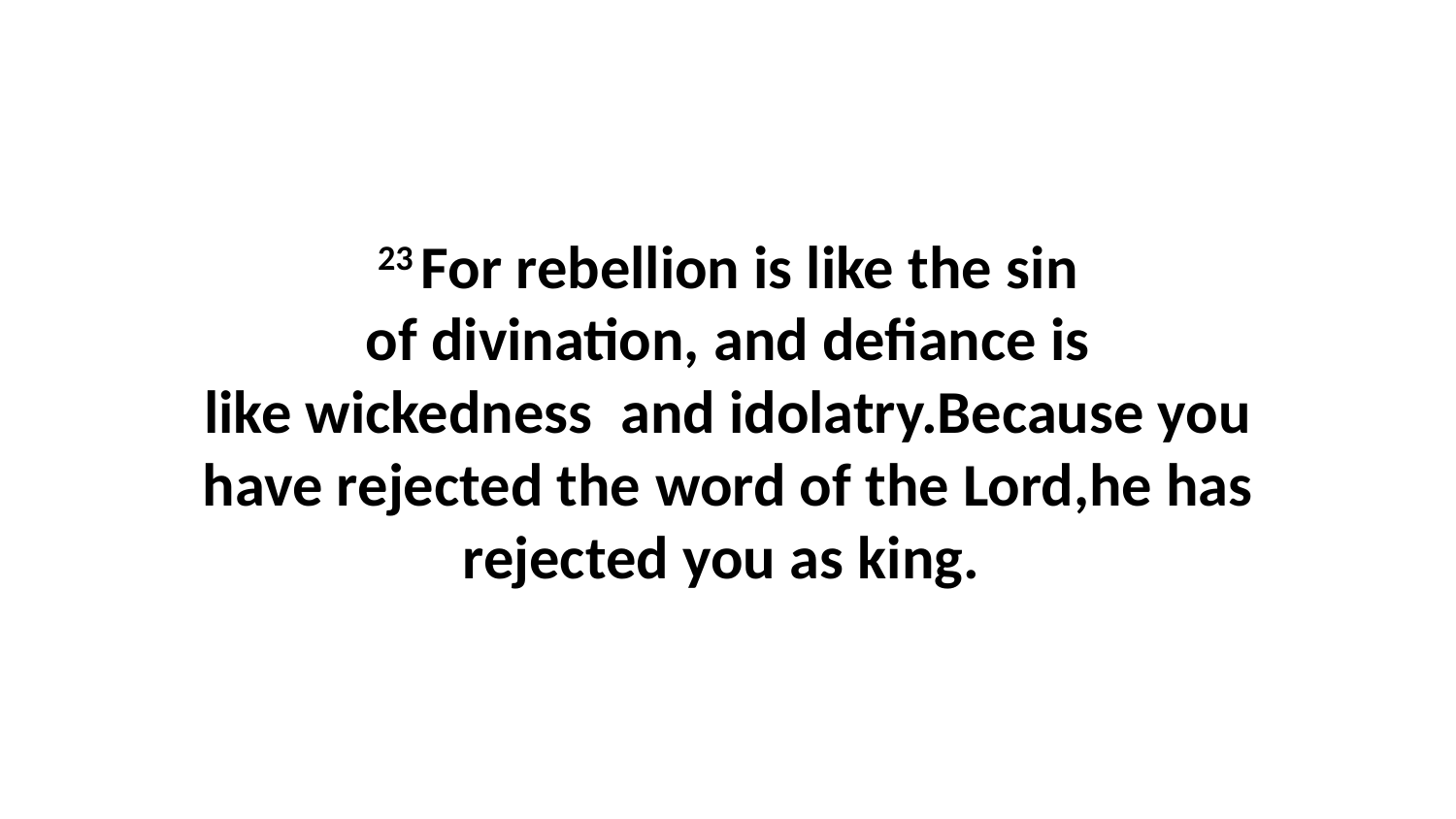

23 For rebellion is like the sin of divination, and defiance is like wickedness  and idolatry.Because you have rejected the word of the Lord,he has rejected you as king.